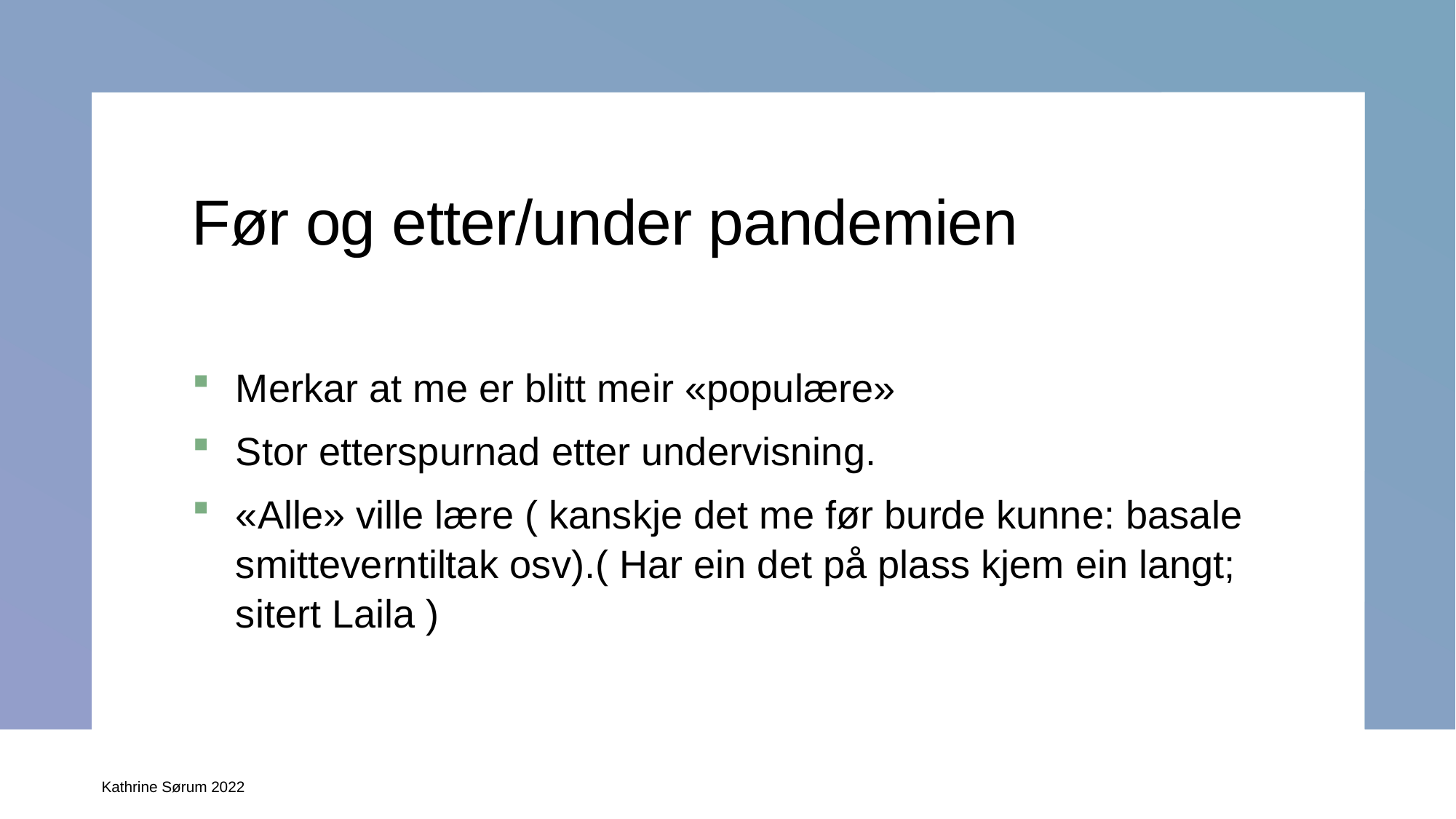

# Før og etter/under pandemien
Merkar at me er blitt meir «populære»
Stor etterspurnad etter undervisning.
«Alle» ville lære ( kanskje det me før burde kunne: basale smitteverntiltak osv).( Har ein det på plass kjem ein langt; sitert Laila )

Kathrine Sørum 2022